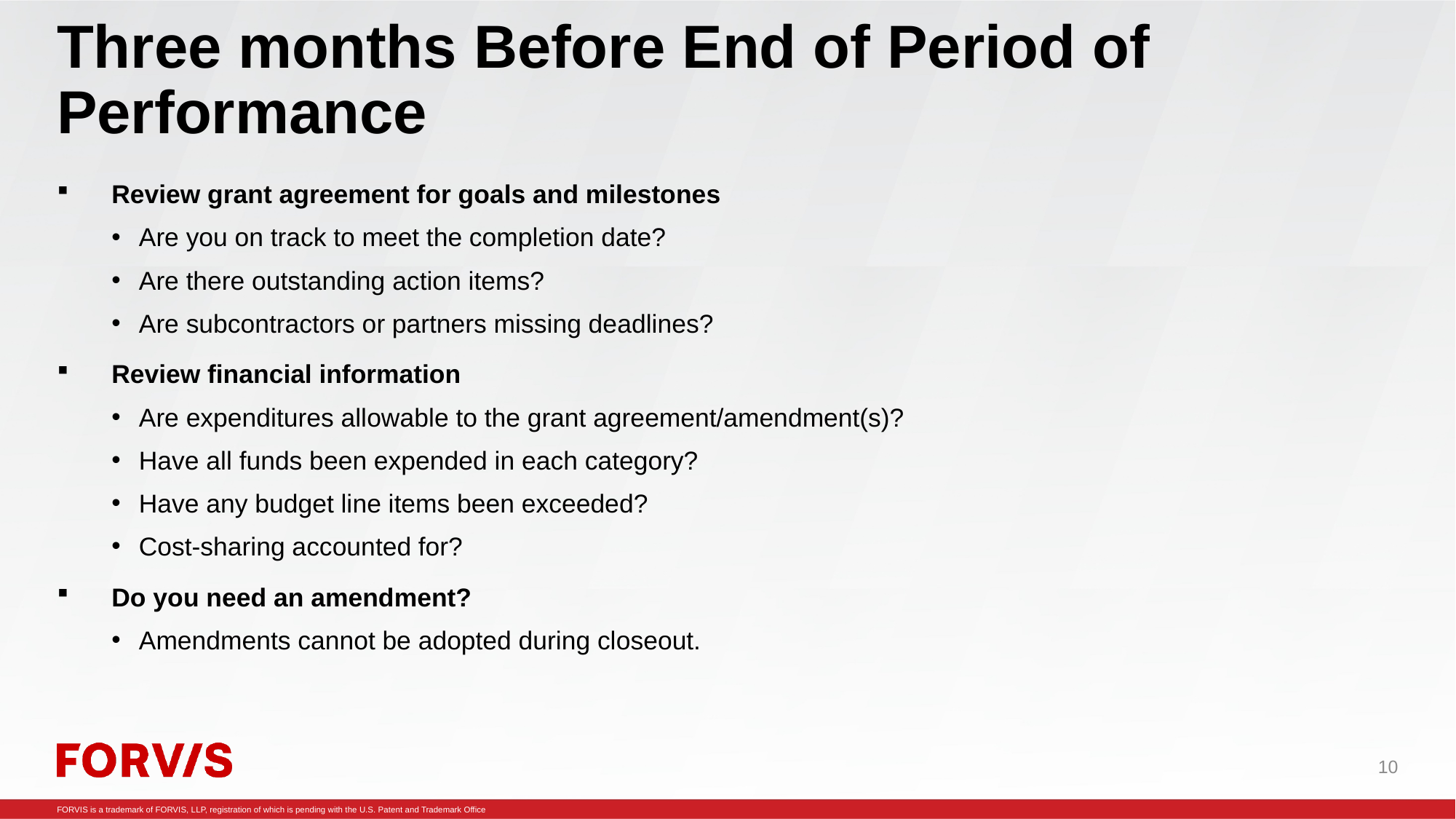

# Three months Before End of Period of Performance
Review grant agreement for goals and milestones
Are you on track to meet the completion date?
Are there outstanding action items?
Are subcontractors or partners missing deadlines?
Review financial information
Are expenditures allowable to the grant agreement/amendment(s)?
Have all funds been expended in each category?
Have any budget line items been exceeded?
Cost-sharing accounted for?
Do you need an amendment?
Amendments cannot be adopted during closeout.

10